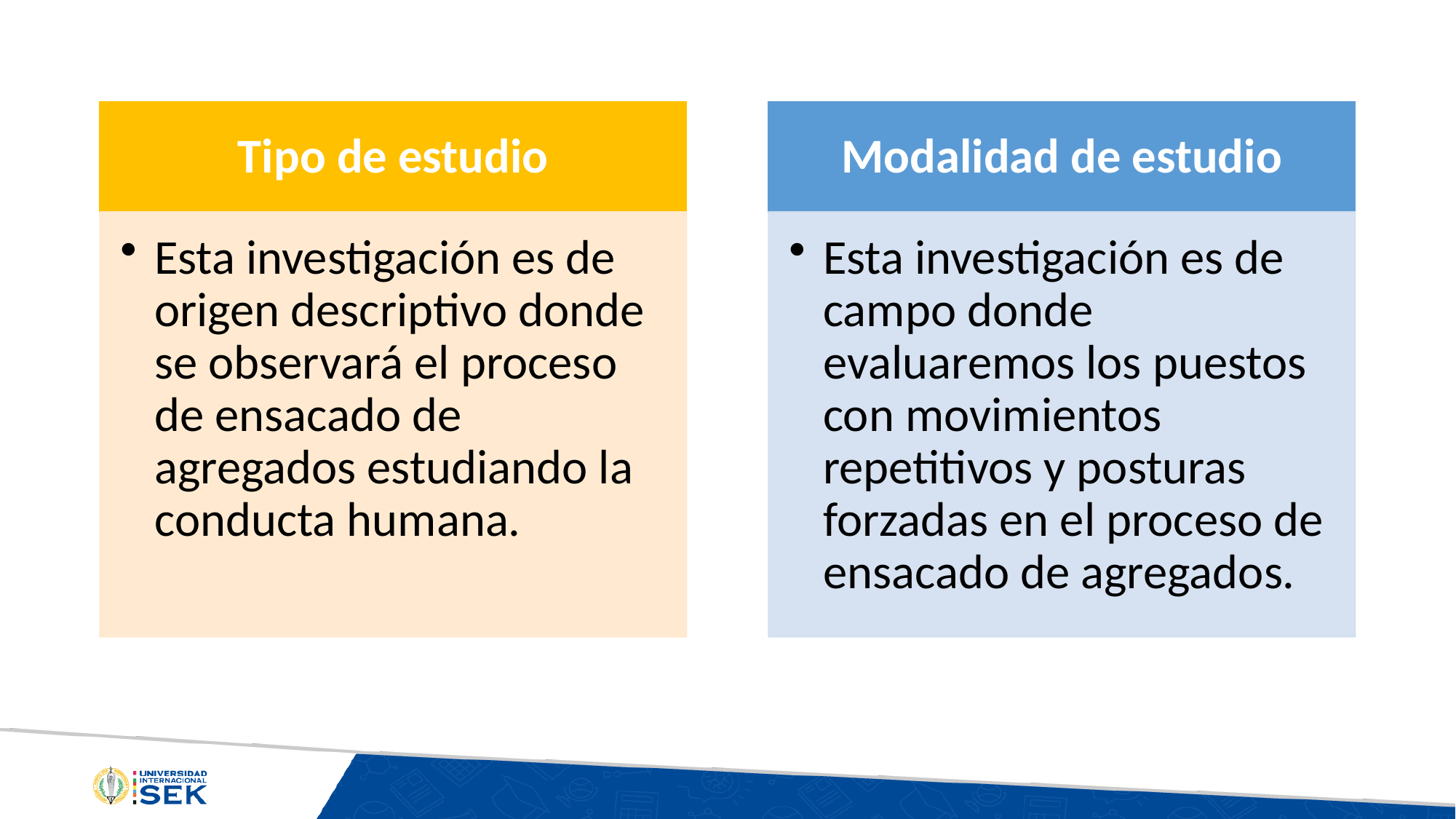

Tipo de estudio
Esta investigación es de origen descriptivo donde se observará el proceso de ensacado de agregados estudiando la conducta humana.
Modalidad de estudio
Esta investigación es de campo donde evaluaremos los puestos con movimientos repetitivos y posturas forzadas en el proceso de ensacado de agregados.